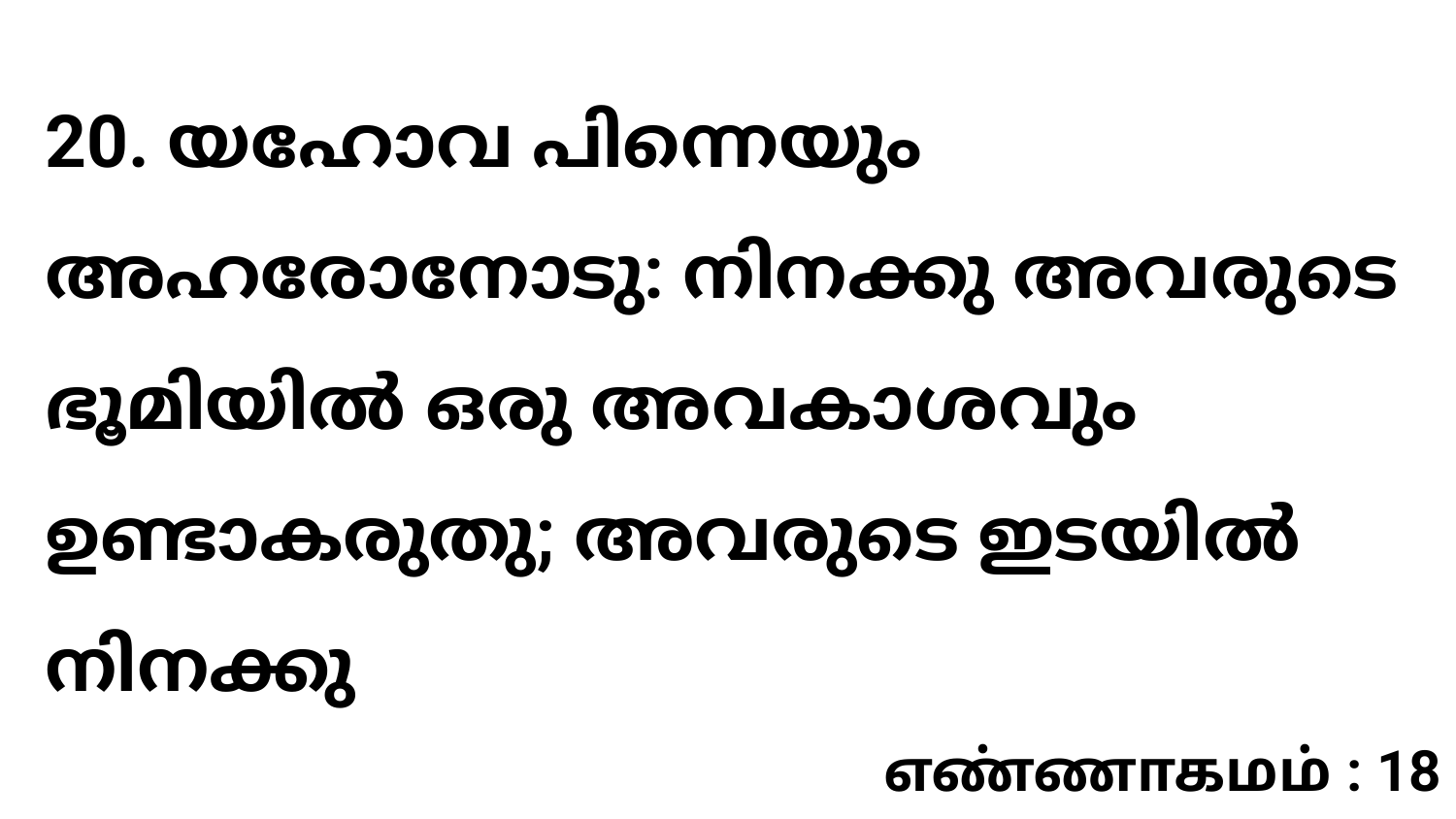

20. യഹോവ പിന്നെയും അഹരോനോടു: നിനക്കു അവരുടെ ഭൂമിയിൽ ഒരു അവകാശവും ഉണ്ടാകരുതു; അവരുടെ ഇടയിൽ നിനക്കു
எண்ணாகமம் : 18